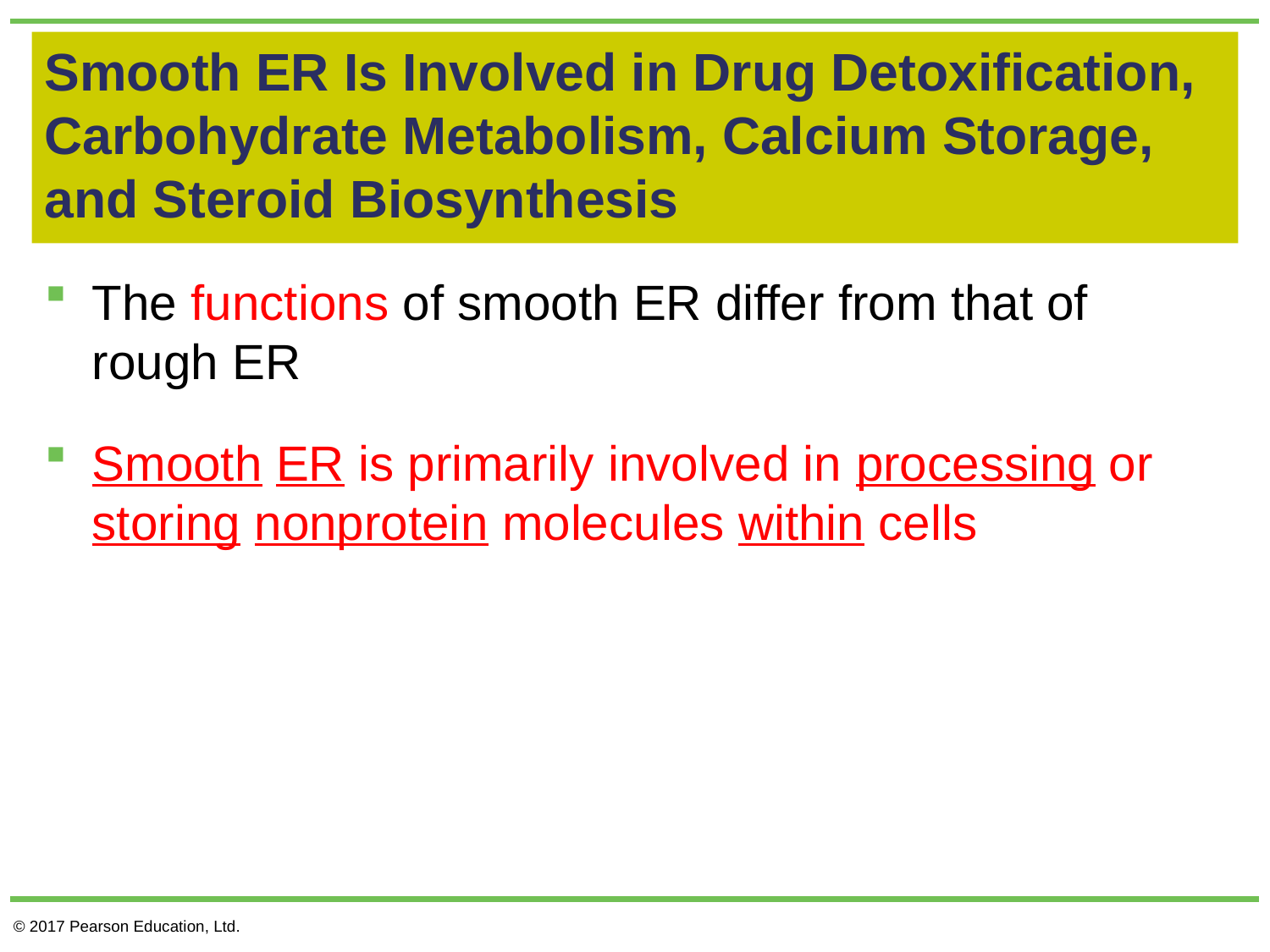

# Smooth ER Is Involved in Drug Detoxification, Carbohydrate Metabolism, Calcium Storage, and Steroid Biosynthesis
The functions of smooth ER differ from that of rough ER
Smooth ER is primarily involved in processing or storing nonprotein molecules within cells
© 2017 Pearson Education, Ltd.